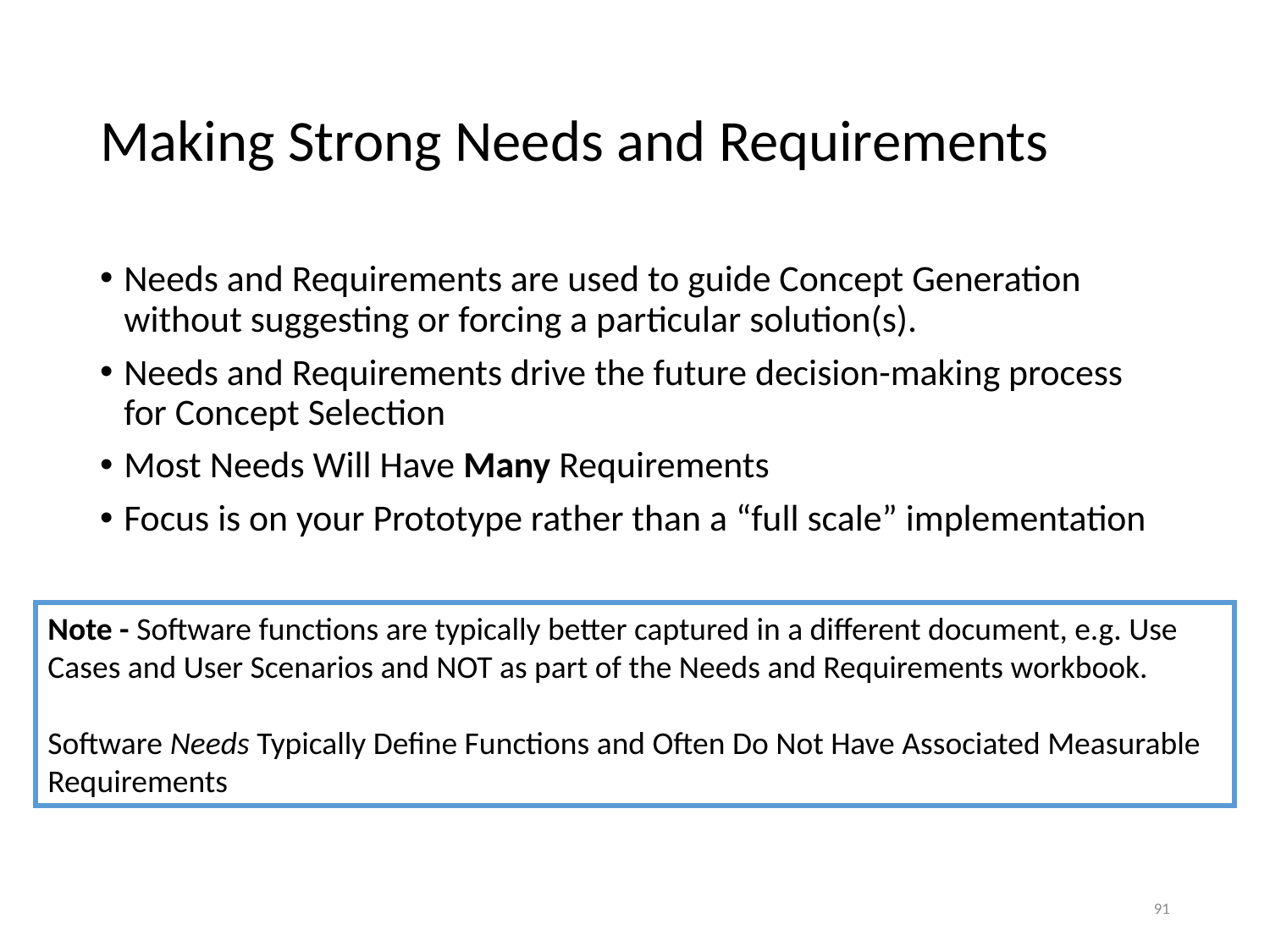

# Making Strong Needs and Requirements
Needs and Requirements are used to guide Concept Generation without suggesting or forcing a particular solution(s).
Needs and Requirements drive the future decision-making process for Concept Selection
Most Needs Will Have Many Requirements
Focus is on your Prototype rather than a “full scale” implementation
Note - Software functions are typically better captured in a different document, e.g. Use Cases and User Scenarios and NOT as part of the Needs and Requirements workbook.
Software Needs Typically Define Functions and Often Do Not Have Associated Measurable Requirements
91